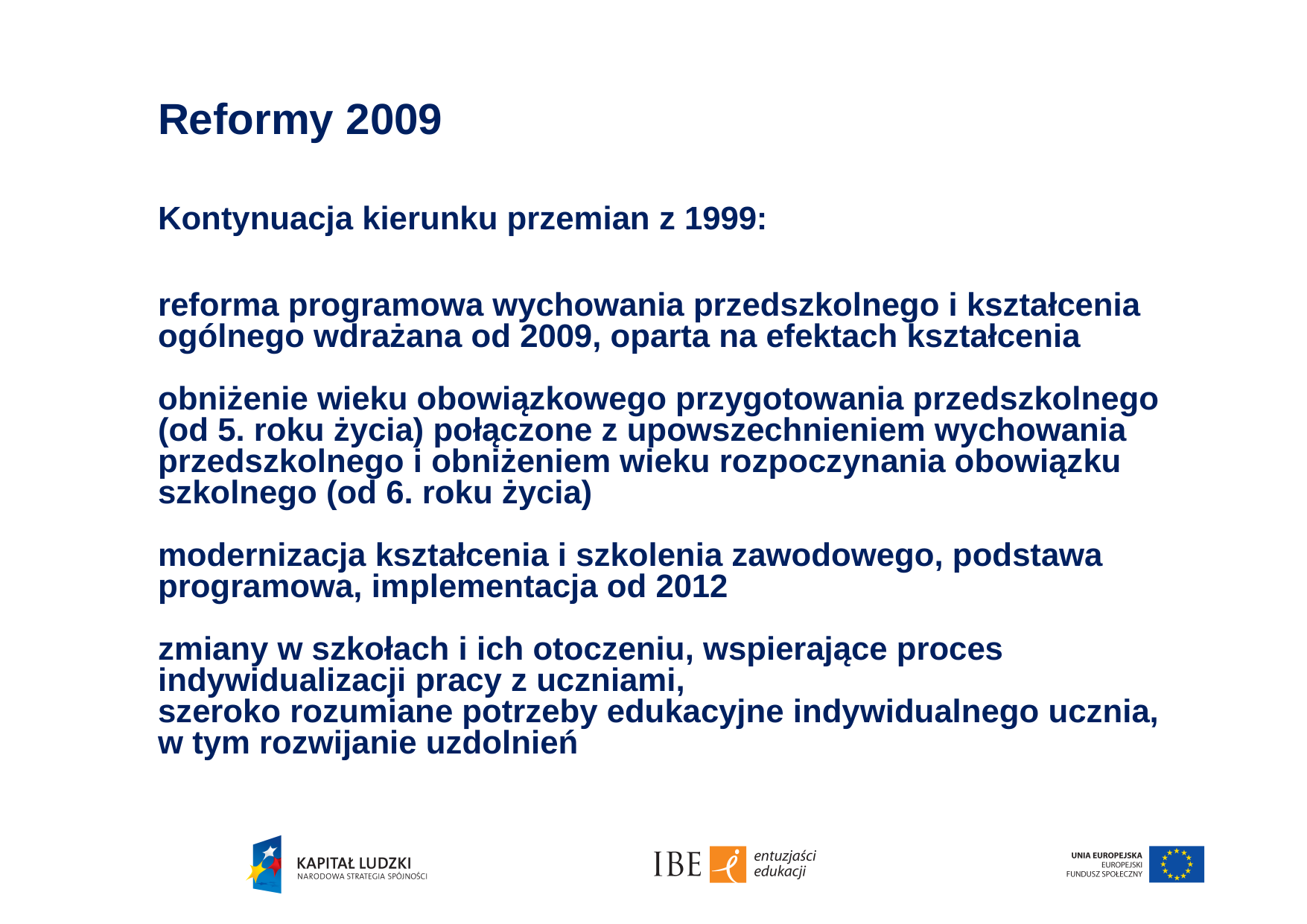

Reformy 2009

Kontynuacja kierunku przemian z 1999:
#

reforma programowa wychowania przedszkolnego i kształcenia ogólnego wdrażana od 2009, oparta na efektach kształcenia

obniżenie wieku obowiązkowego przygotowania przedszkolnego
(od 5. roku życia) połączone z upowszechnieniem wychowania przedszkolnego i obniżeniem wieku rozpoczynania obowiązku szkolnego (od 6. roku życia)

modernizacja kształcenia i szkolenia zawodowego, podstawa programowa, implementacja od 2012

zmiany w szkołach i ich otoczeniu, wspierające proces indywidualizacji pracy z uczniami,
szeroko rozumiane potrzeby edukacyjne indywidualnego ucznia,
w tym rozwijanie uzdolnień